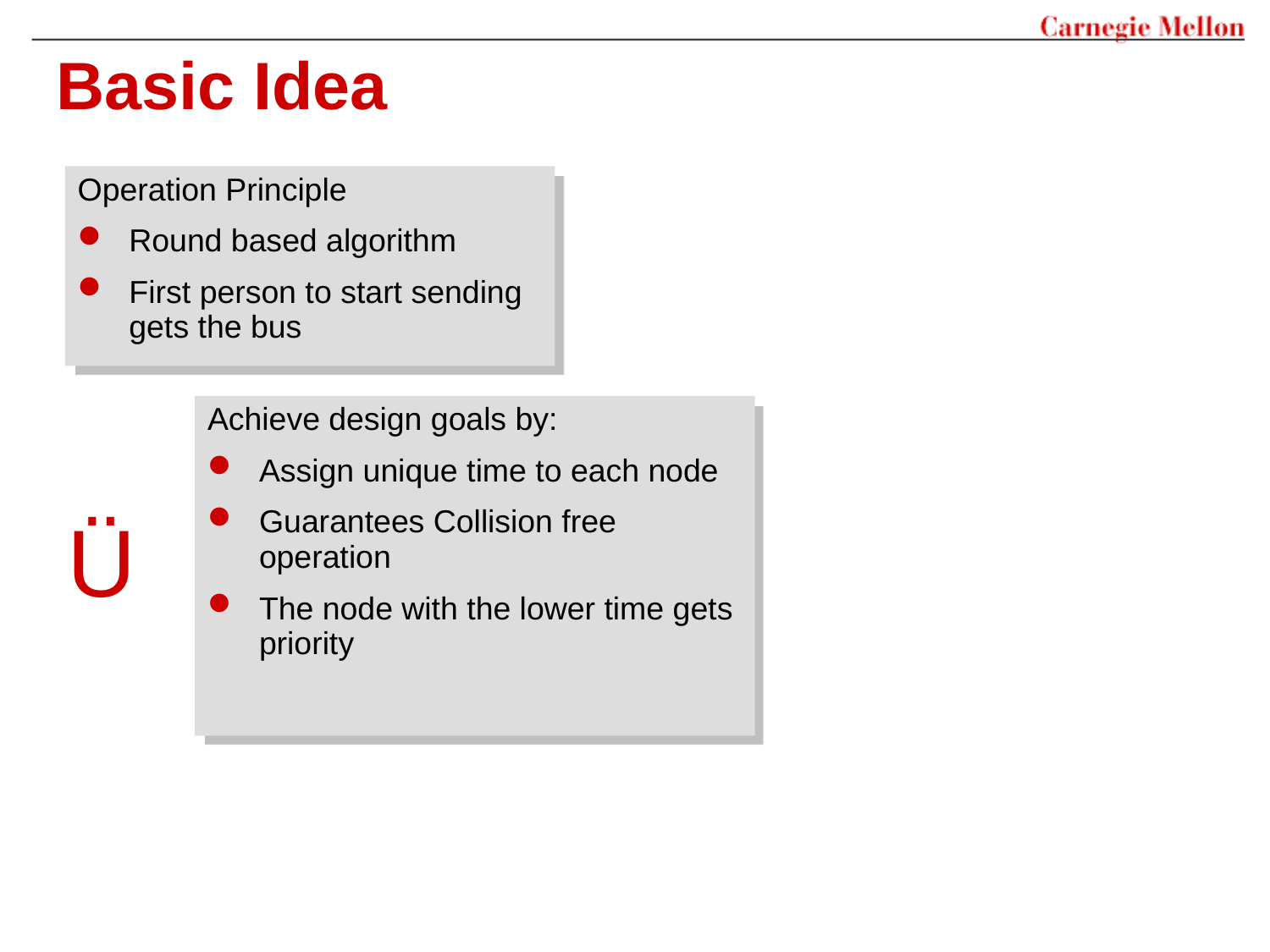

# Basic Idea
Operation Principle
Round based algorithm
First person to start sending gets the bus
Achieve design goals by:
Assign unique time to each node
Guarantees Collision free operation
The node with the lower time gets priority
Ü